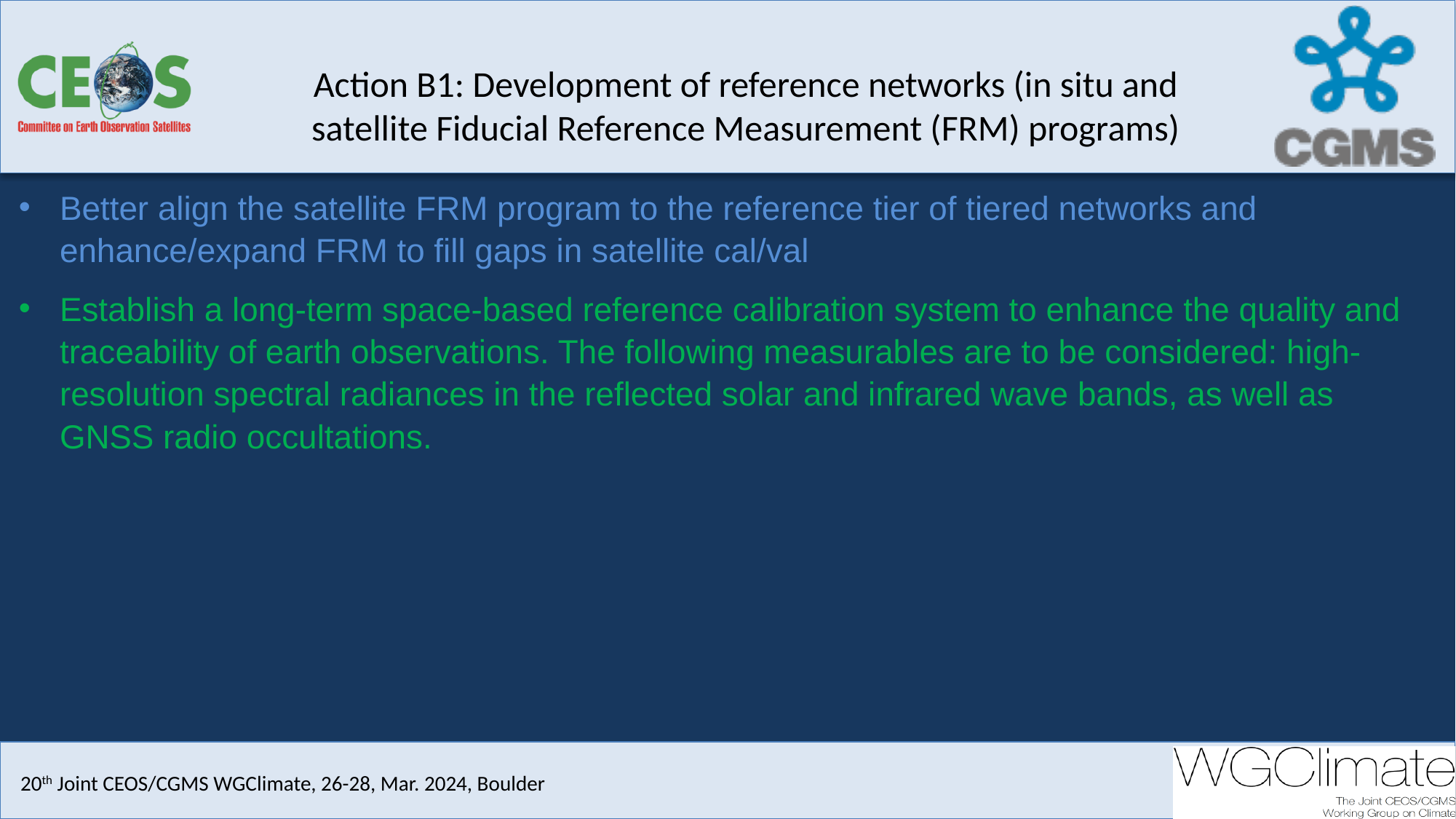

#
Action B1: Development of reference networks (in situ and satellite Fiducial Reference Measurement (FRM) programs)
Better align the satellite FRM program to the reference tier of tiered networks and enhance/expand FRM to fill gaps in satellite cal/val
Establish a long-term space-based reference calibration system to enhance the quality and traceability of earth observations. The following measurables are to be considered: high-resolution spectral radiances in the reflected solar and infrared wave bands, as well as GNSS radio occultations.
18th Joint CEOS/CGMS WGClimate, Feb. 28 -- Mar. 2, 2023, Tokyo
19th Joint CEOS/CGMS WGClimate, 16-17, Oct. 2023, Frascati
20th Joint CEOS/CGMS WGClimate, 26-28, Mar. 2024, Boulder